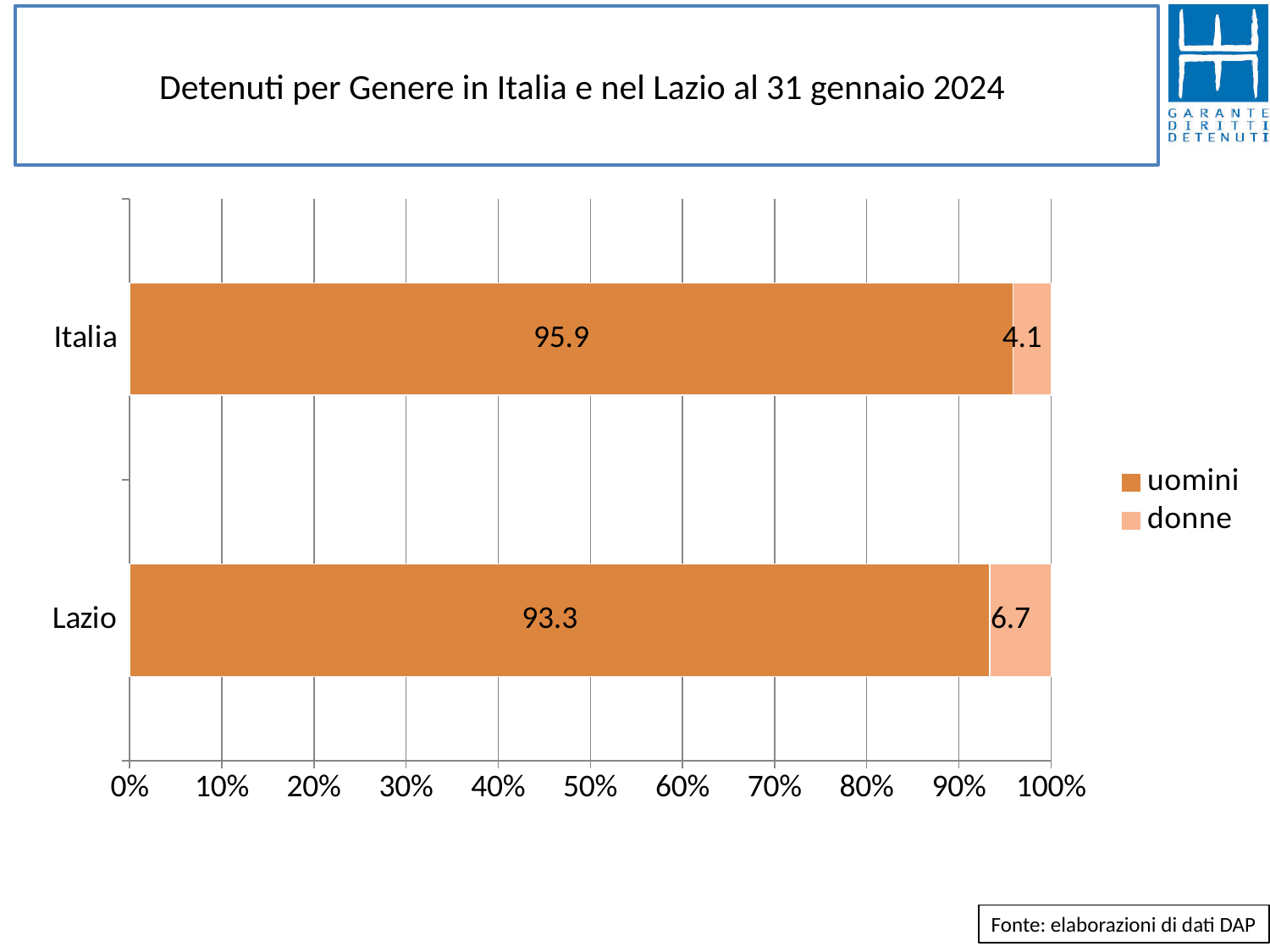

# Detenuti per Genere in Italia e nel Lazio al 31 gennaio 2024

### Chart

| Category | uomini  | donne |
|---|---|---|
| Lazio | 93.3263189538554 | 6.673681046144596 |
| Italia | 95.85731484077378 | 4.142685159226215 |
Fonte: elaborazioni di dati DAP